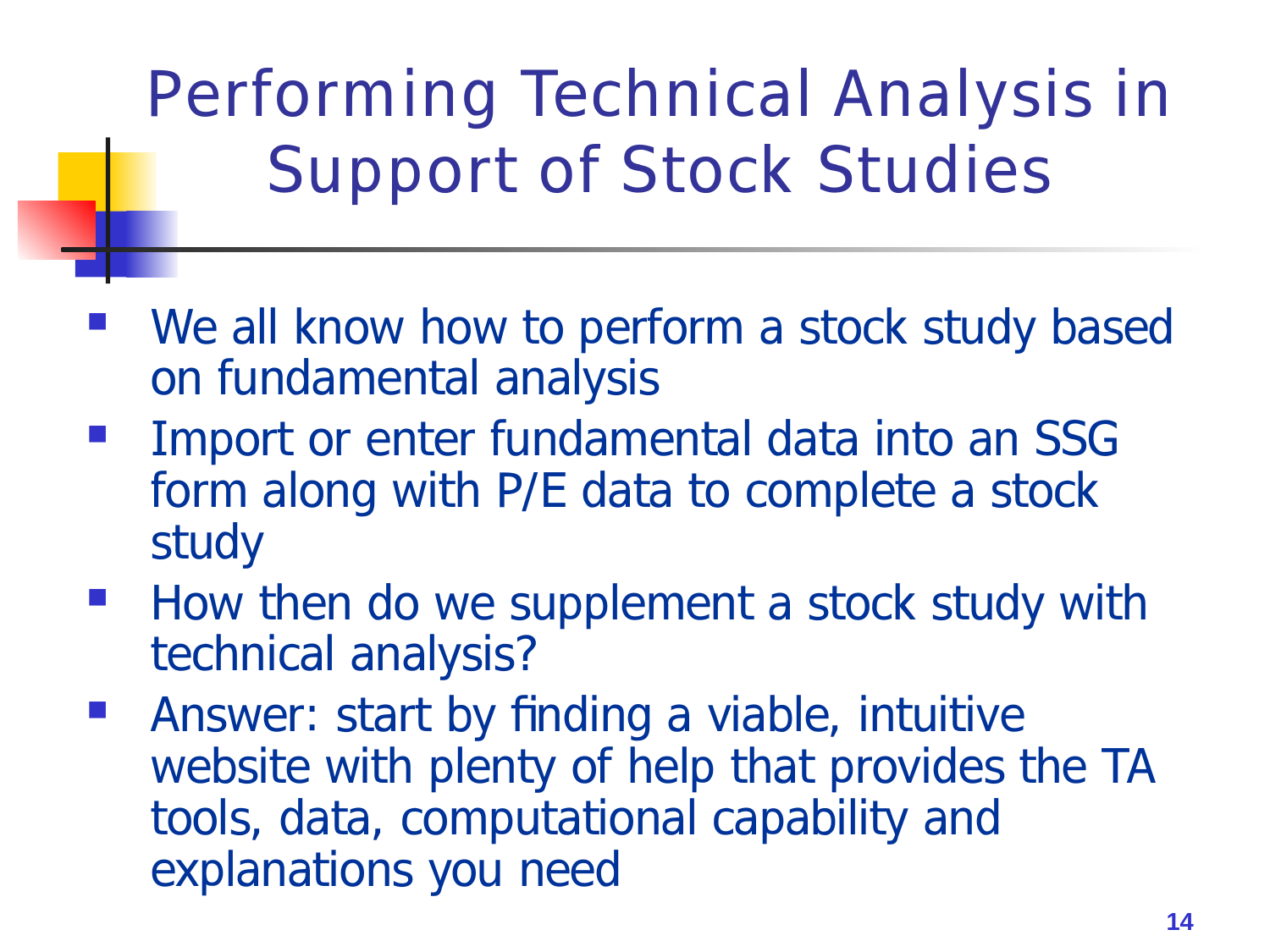

# Performing Technical Analysis in Support of Stock Studies
We all know how to perform a stock study based on fundamental analysis
Import or enter fundamental data into an SSG form along with P/E data to complete a stock study
How then do we supplement a stock study with technical analysis?
Answer: start by finding a viable, intuitive website with plenty of help that provides the TA tools, data, computational capability and explanations you need
14